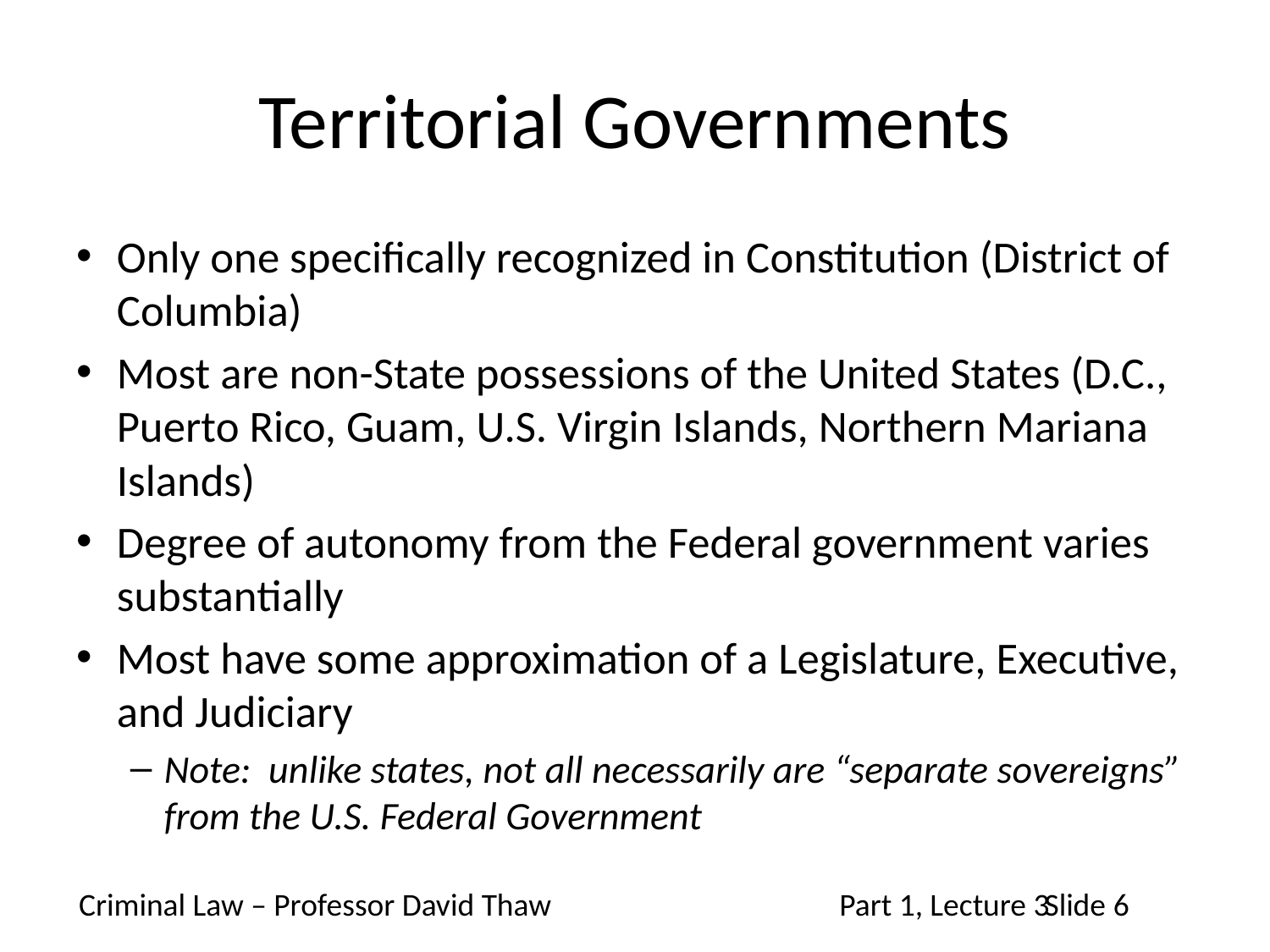

# Territorial Governments
Only one specifically recognized in Constitution (District of Columbia)
Most are non-State possessions of the United States (D.C., Puerto Rico, Guam, U.S. Virgin Islands, Northern Mariana Islands)
Degree of autonomy from the Federal government varies substantially
Most have some approximation of a Legislature, Executive, and Judiciary
Note:  unlike states, not all necessarily are “separate sovereigns” from the U.S. Federal Government